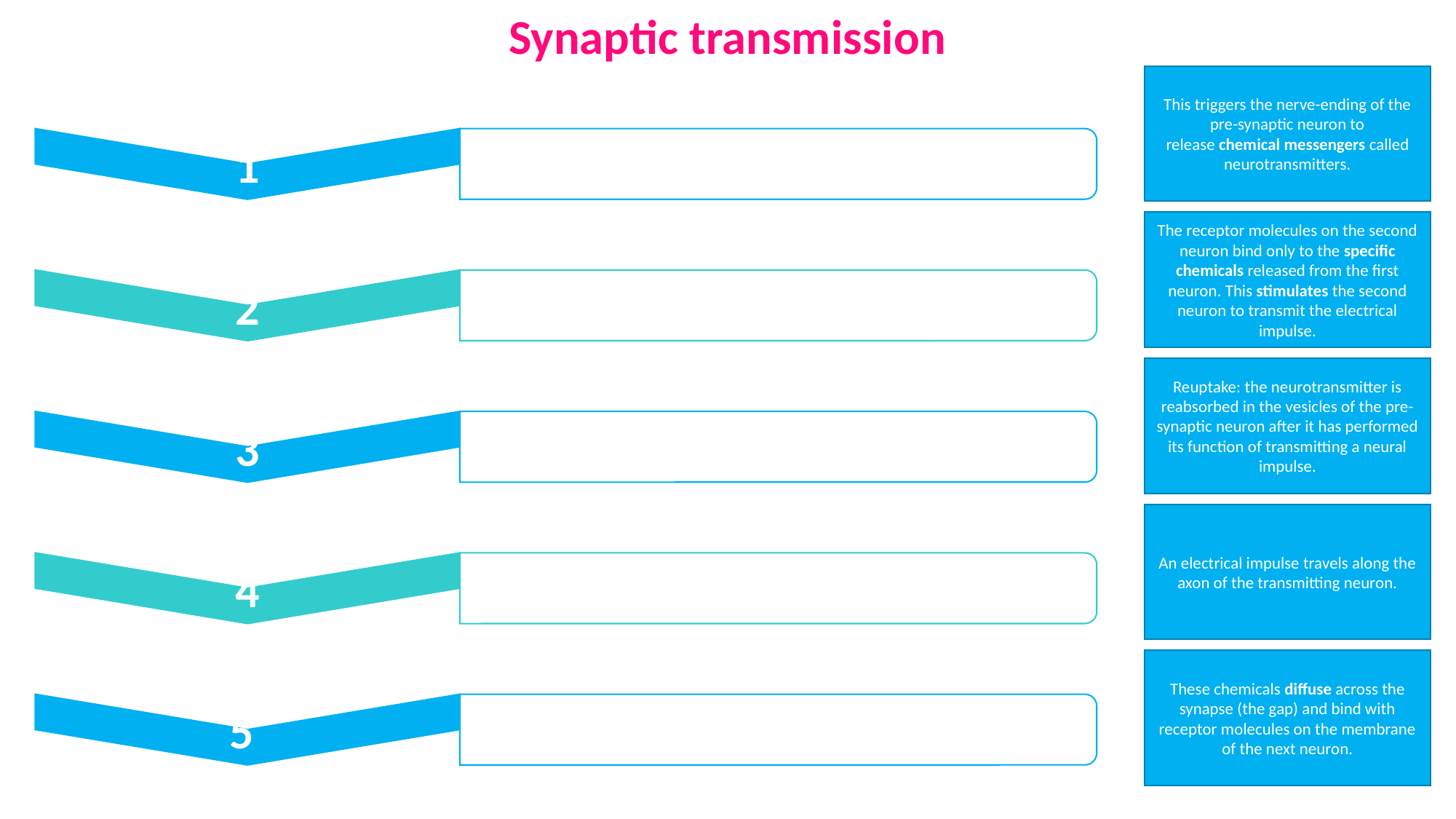

Synaptic transmission
This triggers the nerve-ending of the pre-synaptic neuron to release chemical messengers called neurotransmitters.
1
2
3
4
5
The receptor molecules on the second neuron bind only to the specific chemicals released from the first neuron. This stimulates the second neuron to transmit the electrical impulse.
Reuptake: the neurotransmitter is reabsorbed in the vesicles of the pre-synaptic neuron after it has performed its function of transmitting a neural impulse.
An electrical impulse travels along the axon of the transmitting neuron.
These chemicals diffuse across the synapse (the gap) and bind with receptor molecules on the membrane of the next neuron.